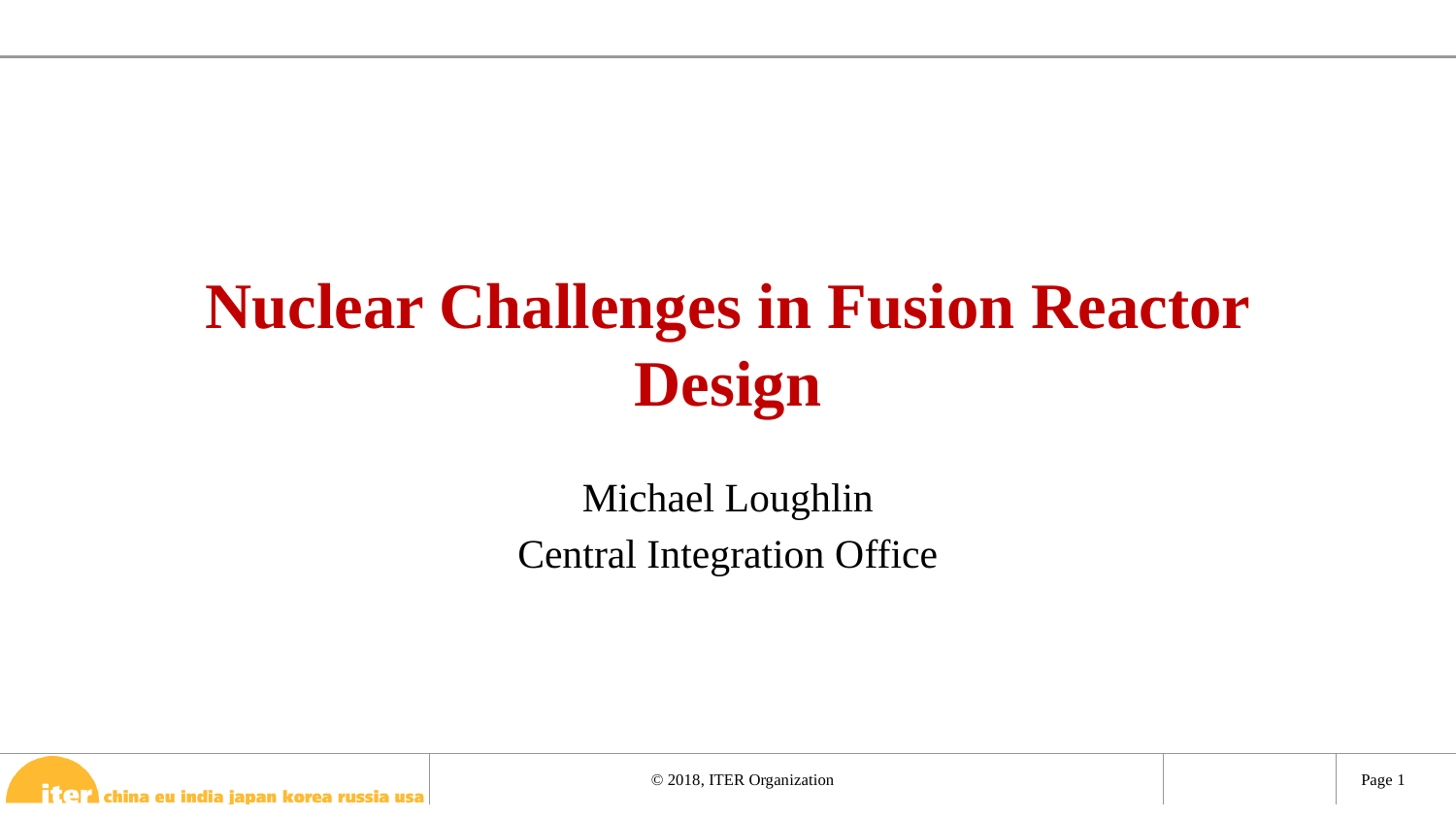

# Nuclear Challenges in Fusion Reactor Design
Michael Loughlin
Central Integration Office